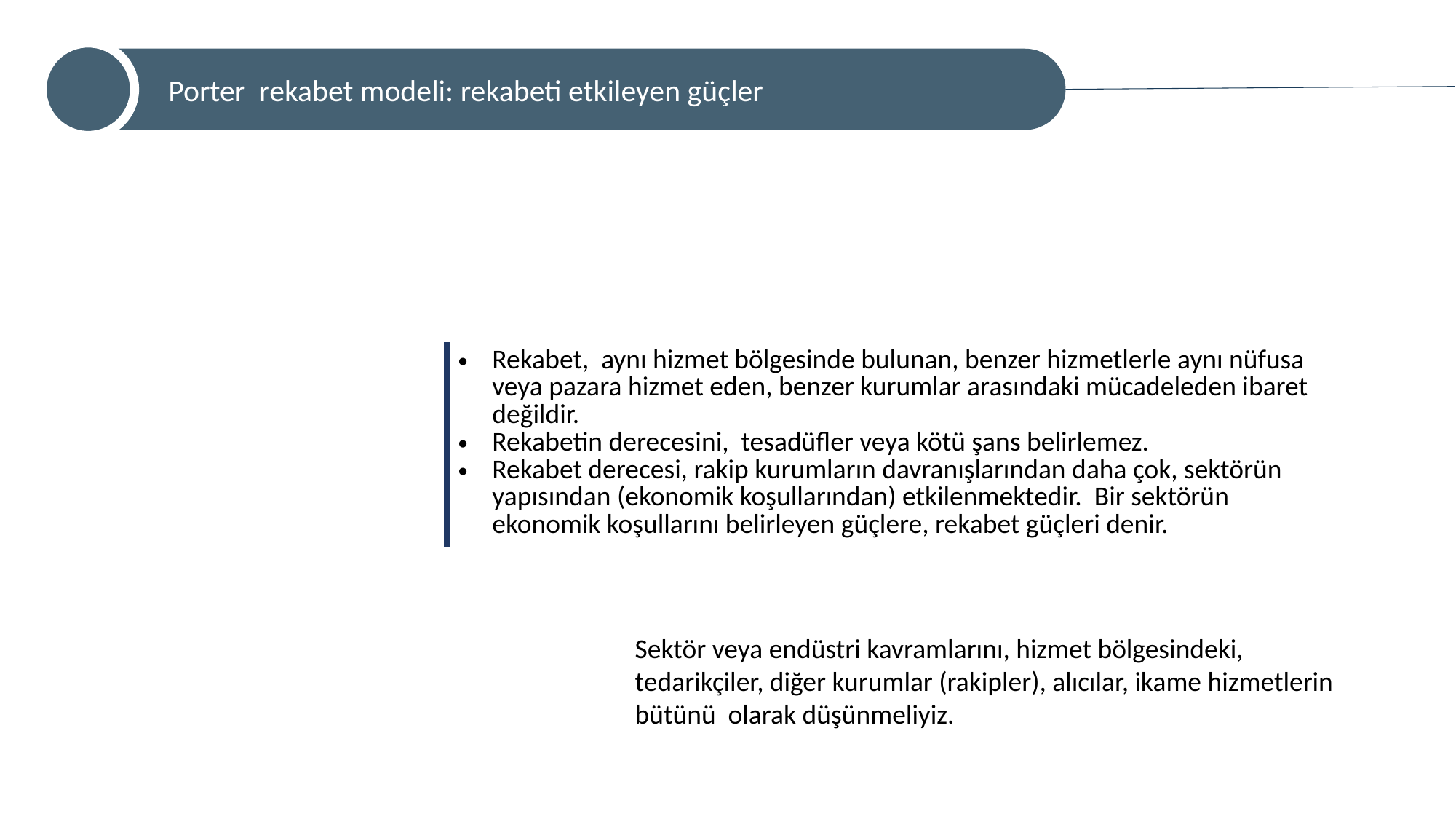

Porter  rekabet modeli: rekabeti etkileyen güçler
| Rekabet, aynı hizmet bölgesinde bulunan, benzer hizmetlerle aynı nüfusa veya pazara hizmet eden, benzer kurumlar arasındaki mücadeleden ibaret değildir. Rekabetin derecesini, tesadüfler veya kötü şans belirlemez. Rekabet derecesi, rakip kurumların davranışlarından daha çok, sektörün yapısından (ekonomik koşullarından) etkilenmektedir. Bir sektörün ekonomik koşullarını belirleyen güçlere, rekabet güçleri denir. |
| --- |
Sektör veya endüstri kavramlarını, hizmet bölgesindeki, tedarikçiler, diğer kurumlar (rakipler), alıcılar, ikame hizmetlerin bütünü  olarak düşünmeliyiz.